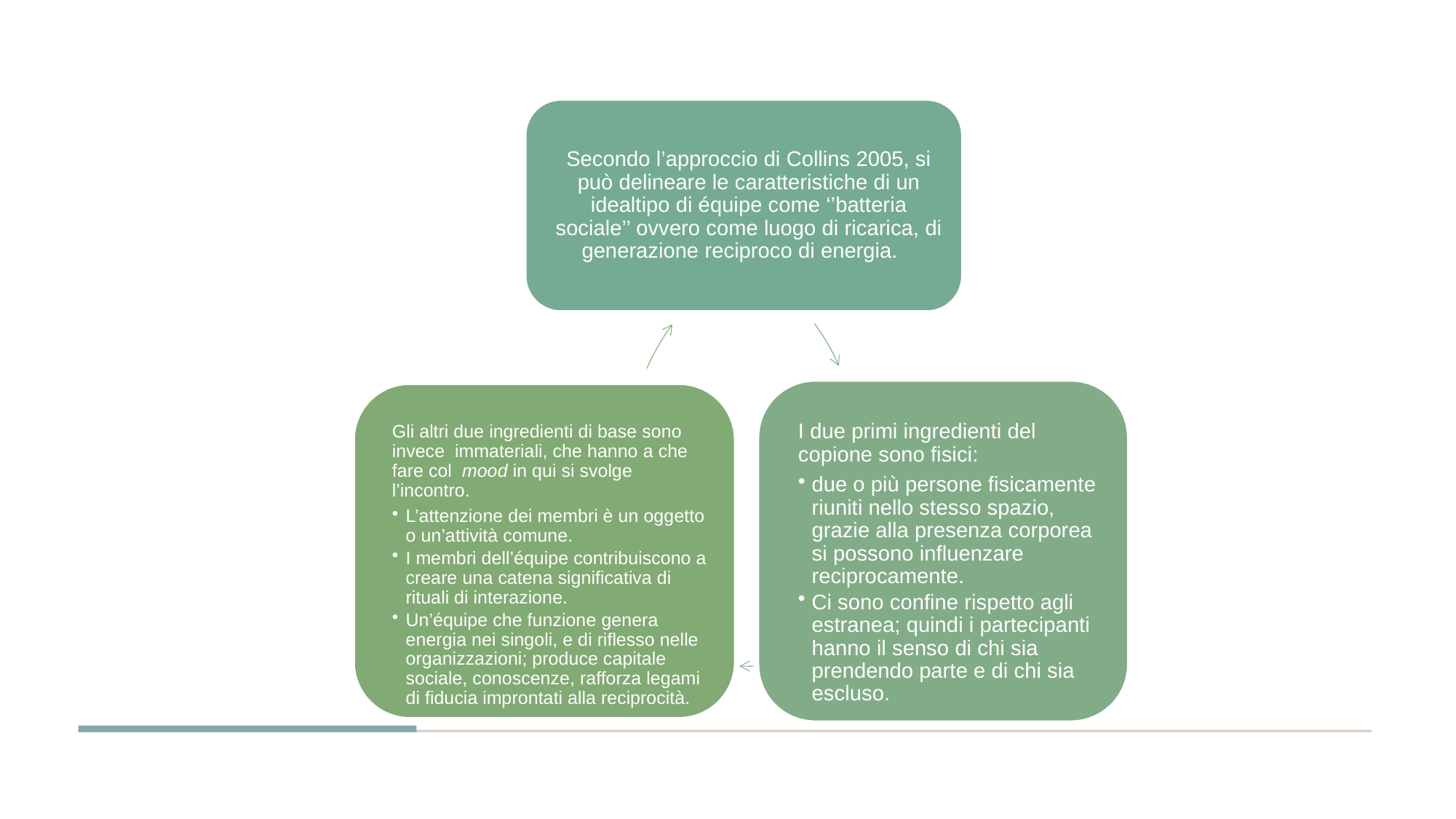

Secondo l’approccio di Collins 2005, si può delineare le caratteristiche di un idealtipo di équipe come ‘’batteria sociale’’ ovvero come luogo di ricarica, di generazione reciproco di energia.
I due primi ingredienti del copione sono fisici:
due o più persone fisicamente riuniti nello stesso spazio, grazie alla presenza corporea si possono influenzare reciprocamente.
Ci sono confine rispetto agli estranea; quindi i partecipanti hanno il senso di chi sia prendendo parte e di chi sia escluso.
Gli altri due ingredienti di base sono invece  immateriali, che hanno a che fare col  mood in qui si svolge l’incontro.
L’attenzione dei membri è un oggetto o un’attività comune.
I membri dell’équipe contribuiscono a creare una catena significativa di rituali di interazione.
Un’équipe che funzione genera energia nei singoli, e di riflesso nelle organizzazioni; produce capitale sociale, conoscenze, rafforza legami di fiducia improntati alla reciprocità.